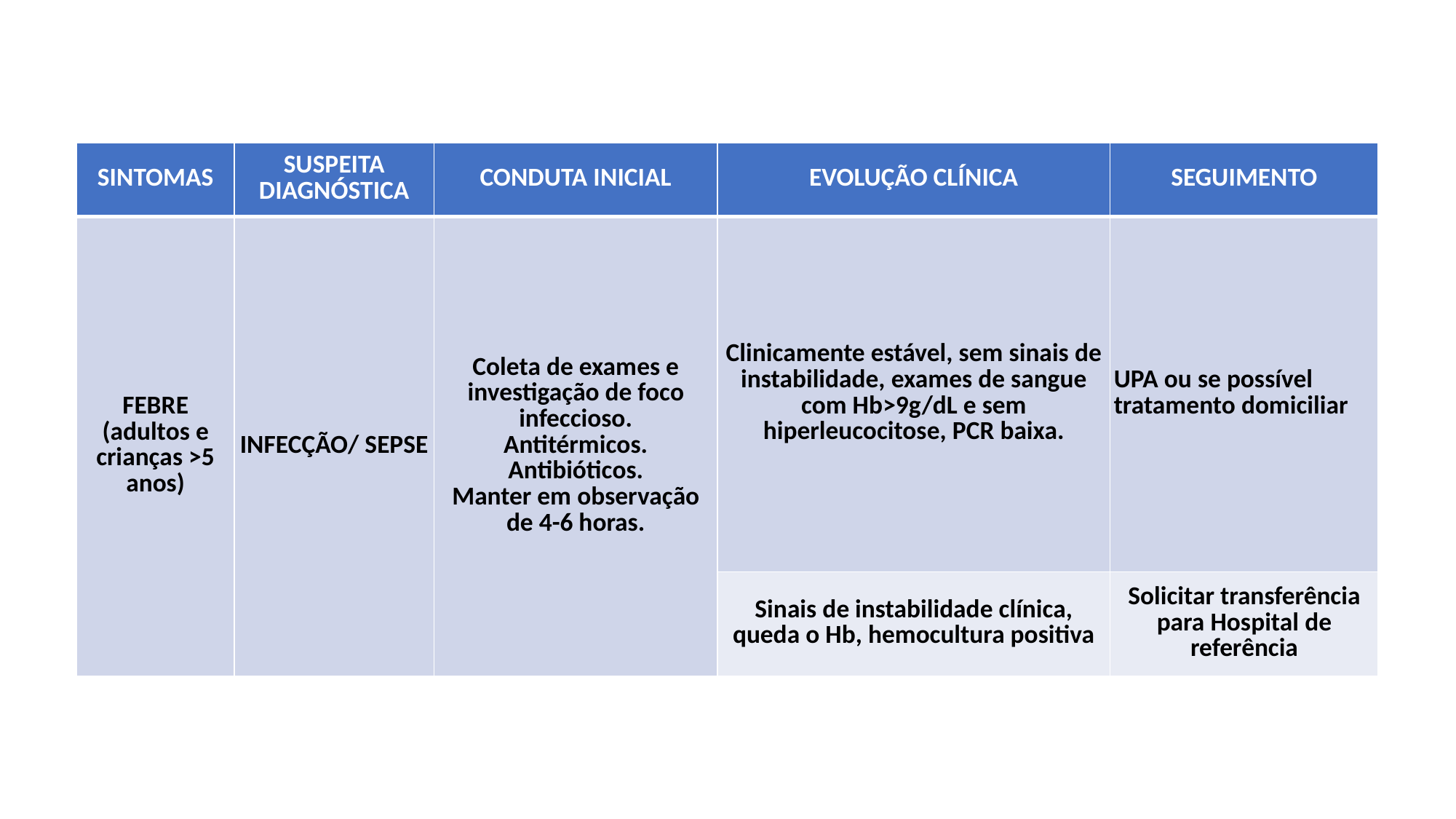

| SINTOMAS | SUSPEITA DIAGNÓSTICA | CONDUTA INICIAL | EVOLUÇÃO CLÍNICA | SEGUIMENTO |
| --- | --- | --- | --- | --- |
| FEBRE (adultos e crianças >5 anos) | INFECÇÃO/ SEPSE | Coleta de exames e investigação de foco infeccioso. Antitérmicos. Antibióticos. Manter em observação de 4-6 horas. | Clinicamente estável, sem sinais de instabilidade, exames de sangue com Hb>9g/dL e sem hiperleucocitose, PCR baixa. | UPA ou se possível tratamento domiciliar |
|  |  |  | Sinais de instabilidade clínica, queda o Hb, hemocultura positiva | Solicitar transferência para Hospital de referência |